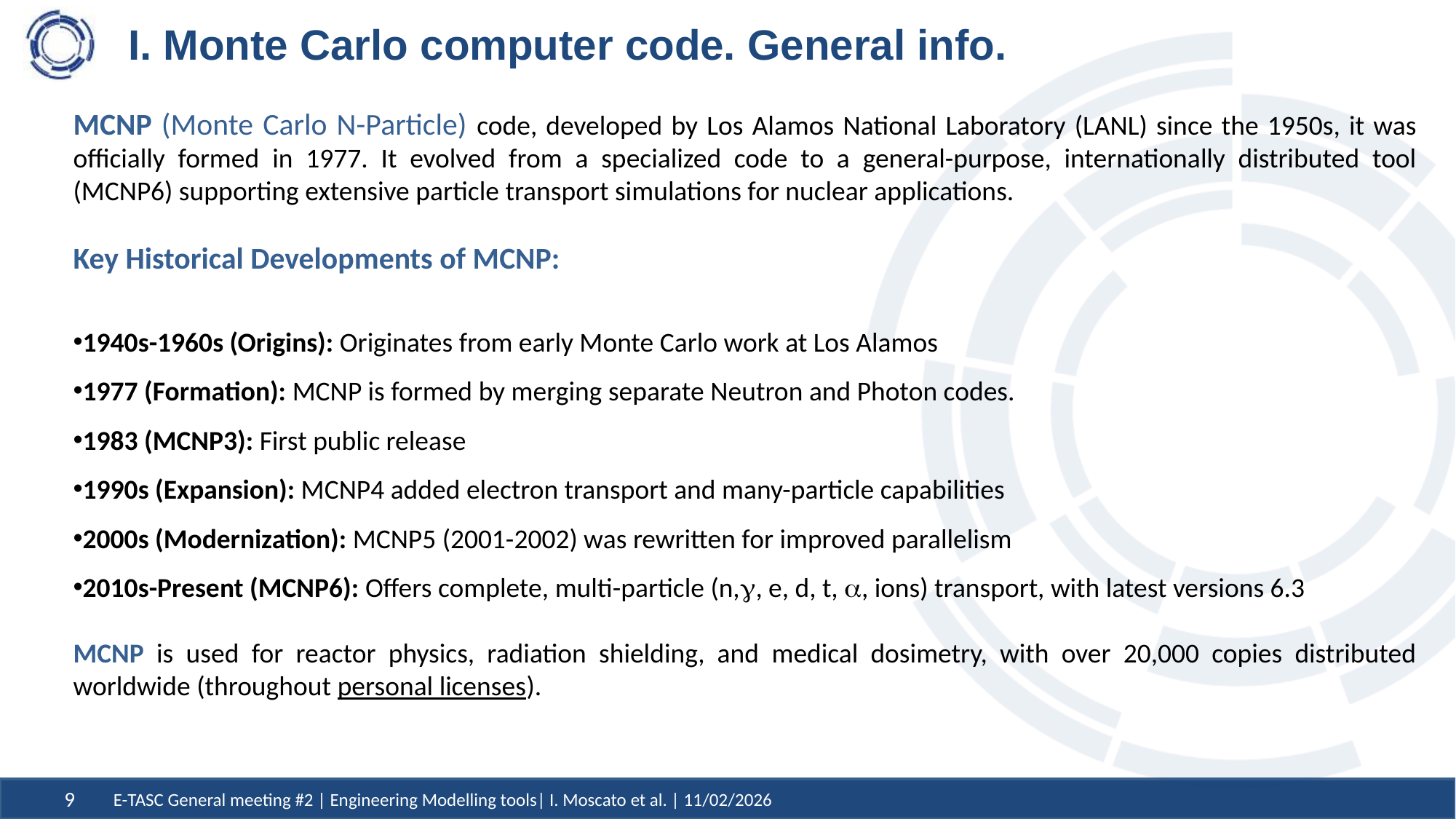

# I. Monte Carlo computer code. General info.
MCNP (Monte Carlo N-Particle) code, developed by Los Alamos National Laboratory (LANL) since the 1950s, it was officially formed in 1977. It evolved from a specialized code to a general-purpose, internationally distributed tool (MCNP6) supporting extensive particle transport simulations for nuclear applications.

Key Historical Developments of MCNP:

1940s-1960s (Origins): Originates from early Monte Carlo work at Los Alamos
1977 (Formation): MCNP is formed by merging separate Neutron and Photon codes.
1983 (MCNP3): First public release
1990s (Expansion): MCNP4 added electron transport and many-particle capabilities
2000s (Modernization): MCNP5 (2001-2002) was rewritten for improved parallelism
2010s-Present (MCNP6): Offers complete, multi-particle (n,γ, e, d, t, α, ions) transport, with latest versions 6.3

MCNP is used for reactor physics, radiation shielding, and medical dosimetry, with over 20,000 copies distributed worldwide (throughout personal licenses).
 E-TASC General meeting #2 | Engineering Modelling tools| I. Moscato et al. | 11/02/2026
9